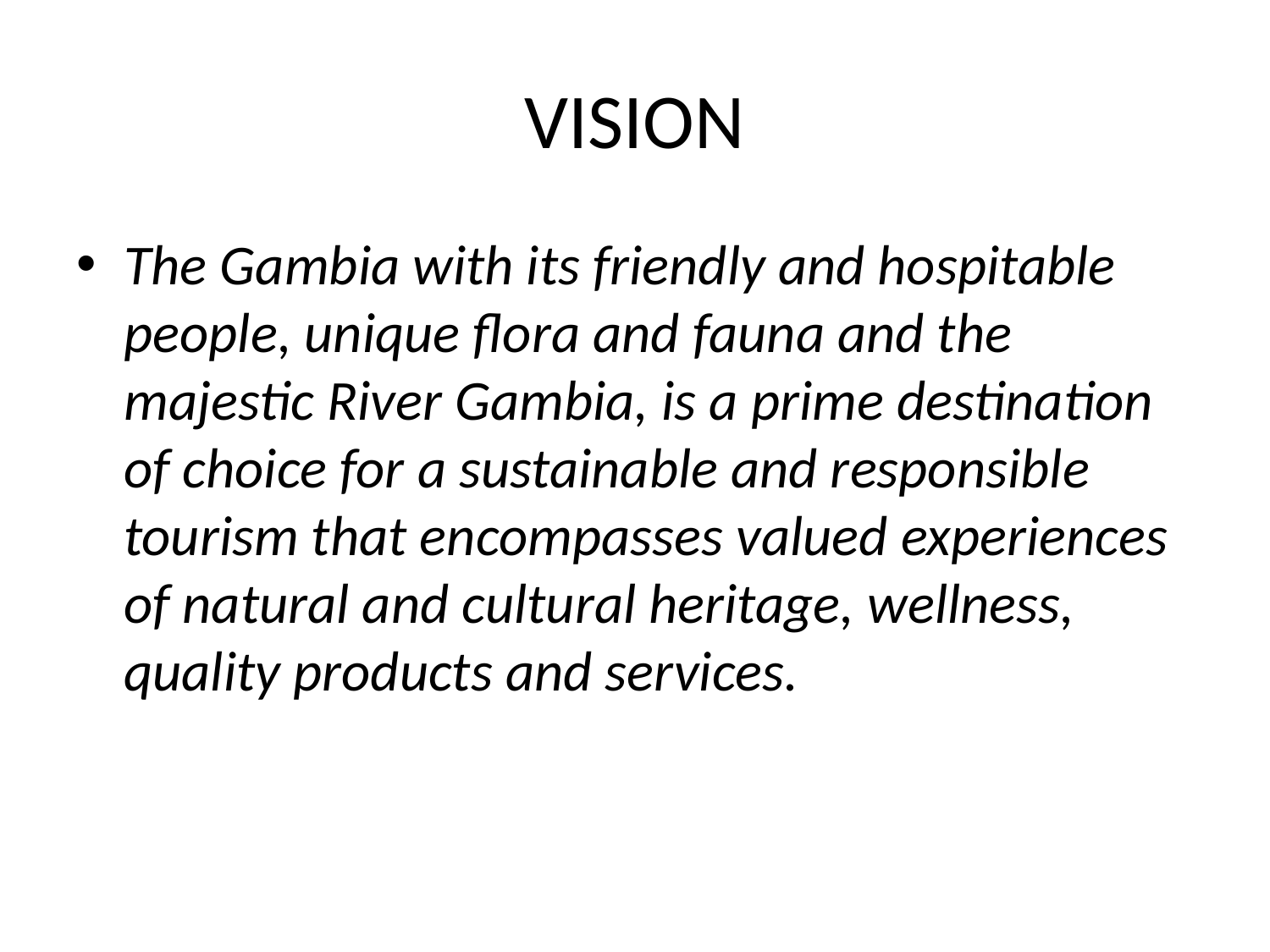

# VISION
The Gambia with its friendly and hospitable people, unique flora and fauna and the majestic River Gambia, is a prime destination of choice for a sustainable and responsible tourism that encompasses valued experiences of natural and cultural heritage, wellness, quality products and services.